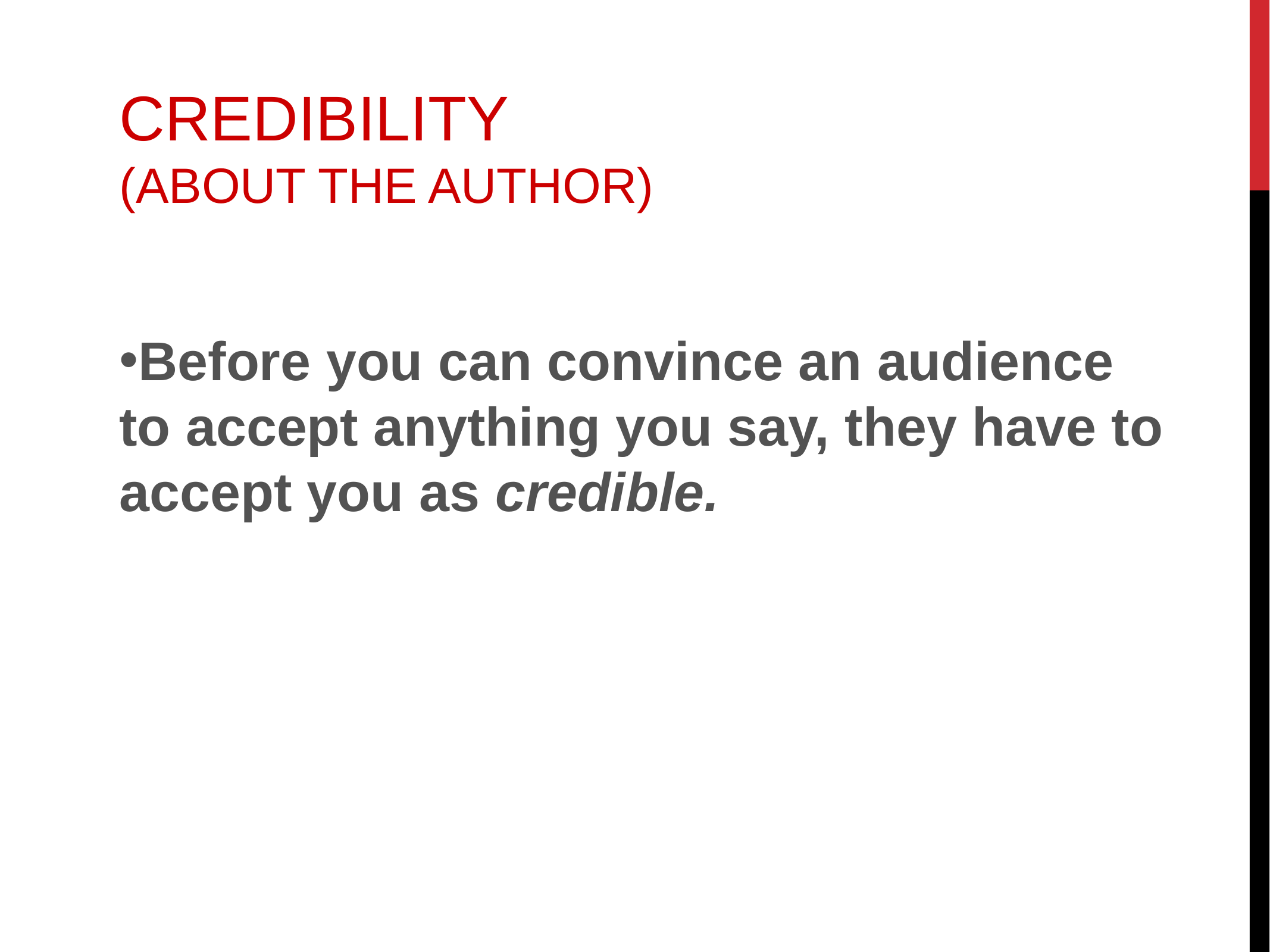

# CREDIBILITY (ABOUT THE AUTHOR)
Before you can convince an audience to accept anything you say, they have to accept you as credible.